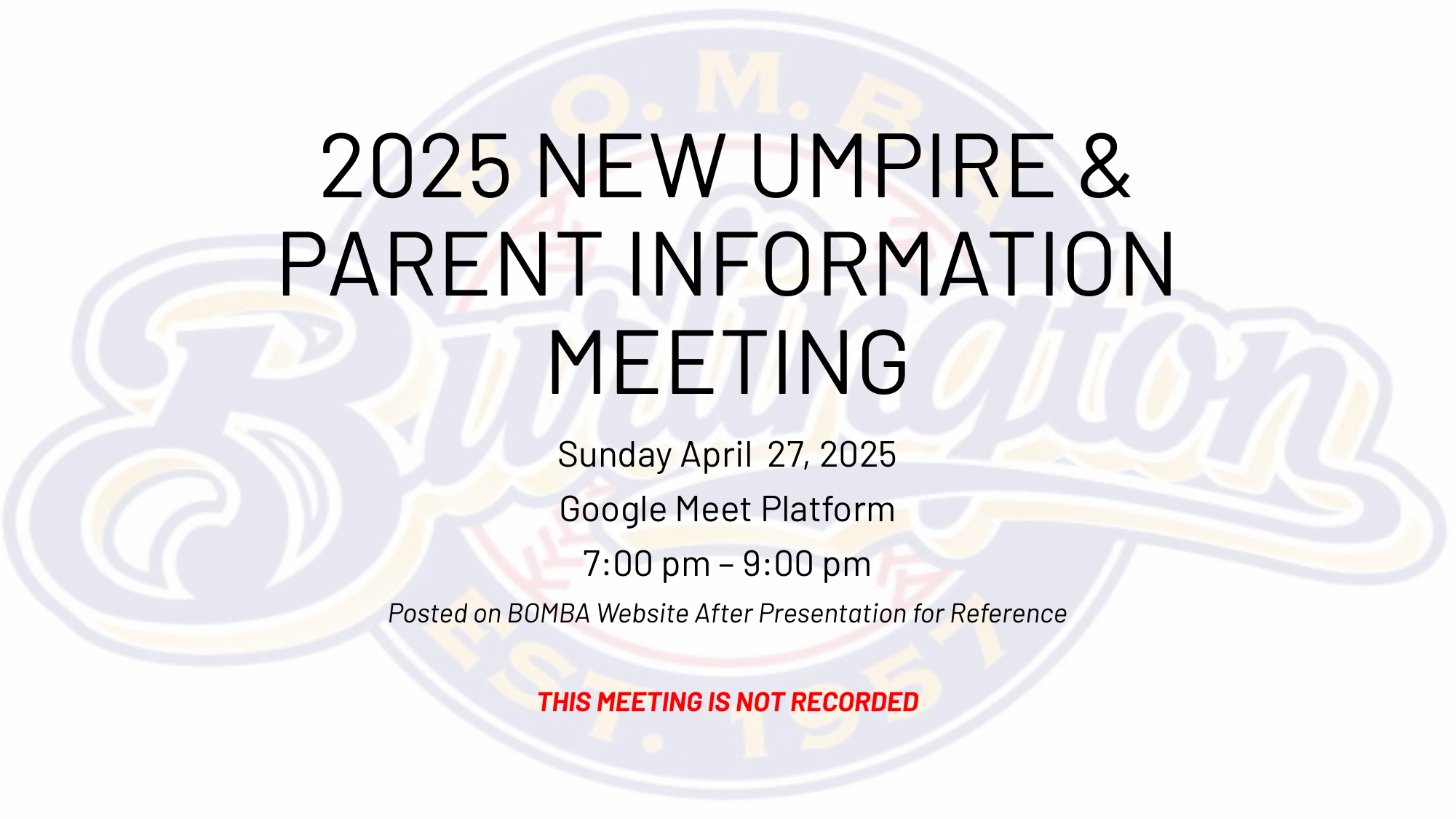

# 2025 NEW UMPIRE & PARENT INFORMATION MEETING
Sunday April  27, 2025
Google Meet Platform
7:00 pm – 9:00 pm
Posted on BOMBA Website After Presentation for Reference

THIS MEETING IS NOT RECORDED